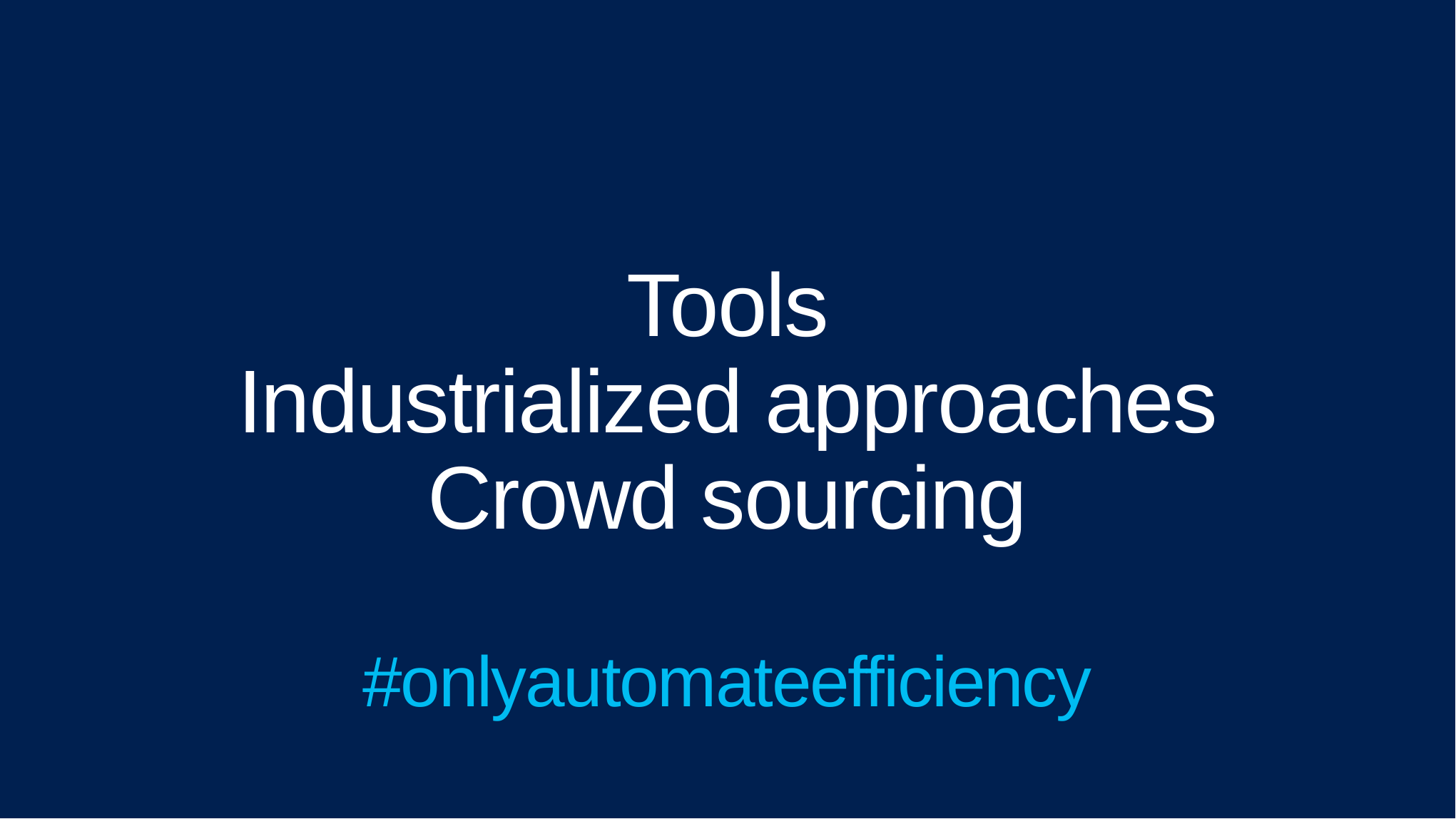

# Tools Industrialized approaches Crowd sourcing #onlyautomateefficiency